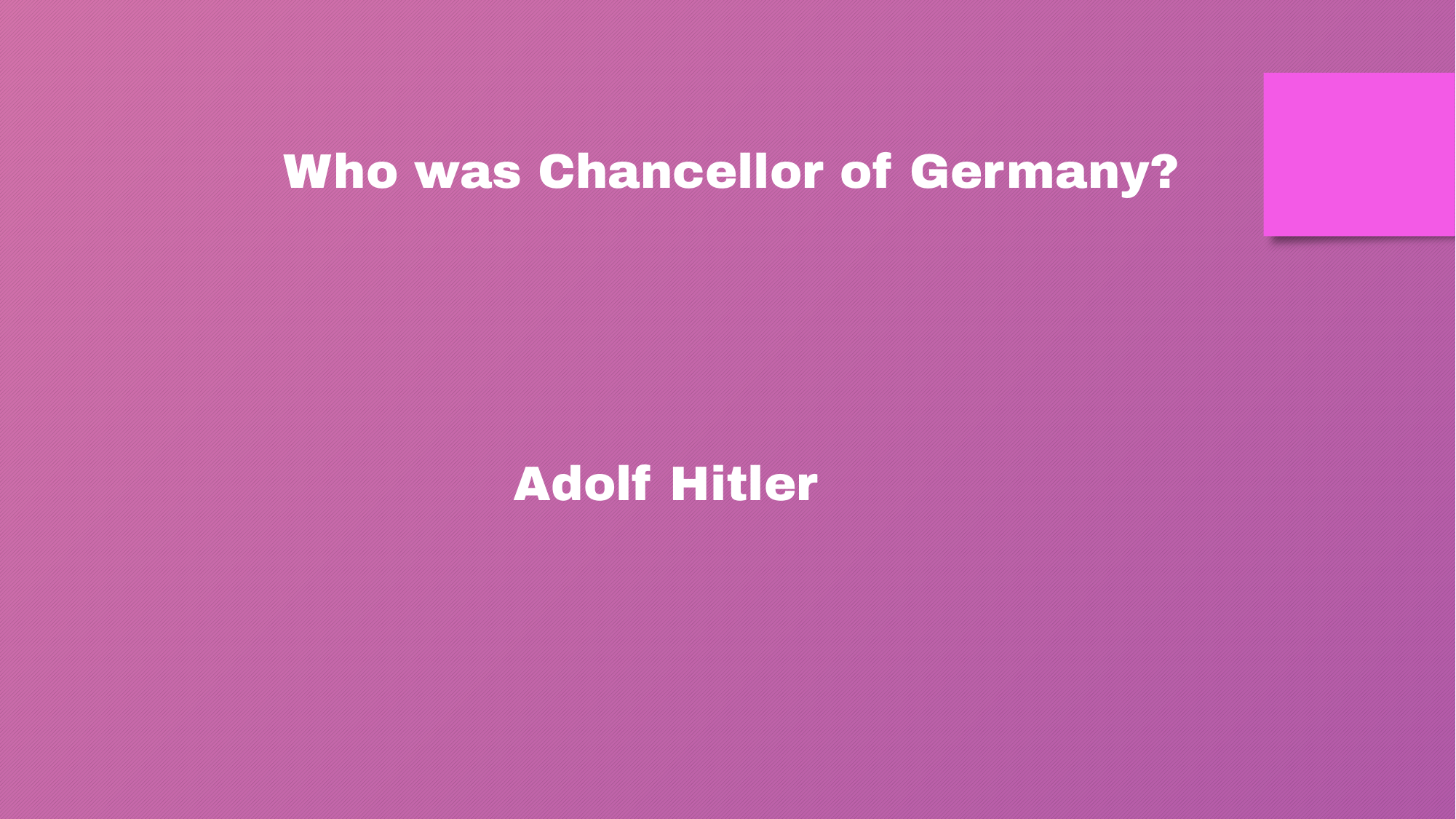

Who was Chancellor of Germany?
Adolf Hitler